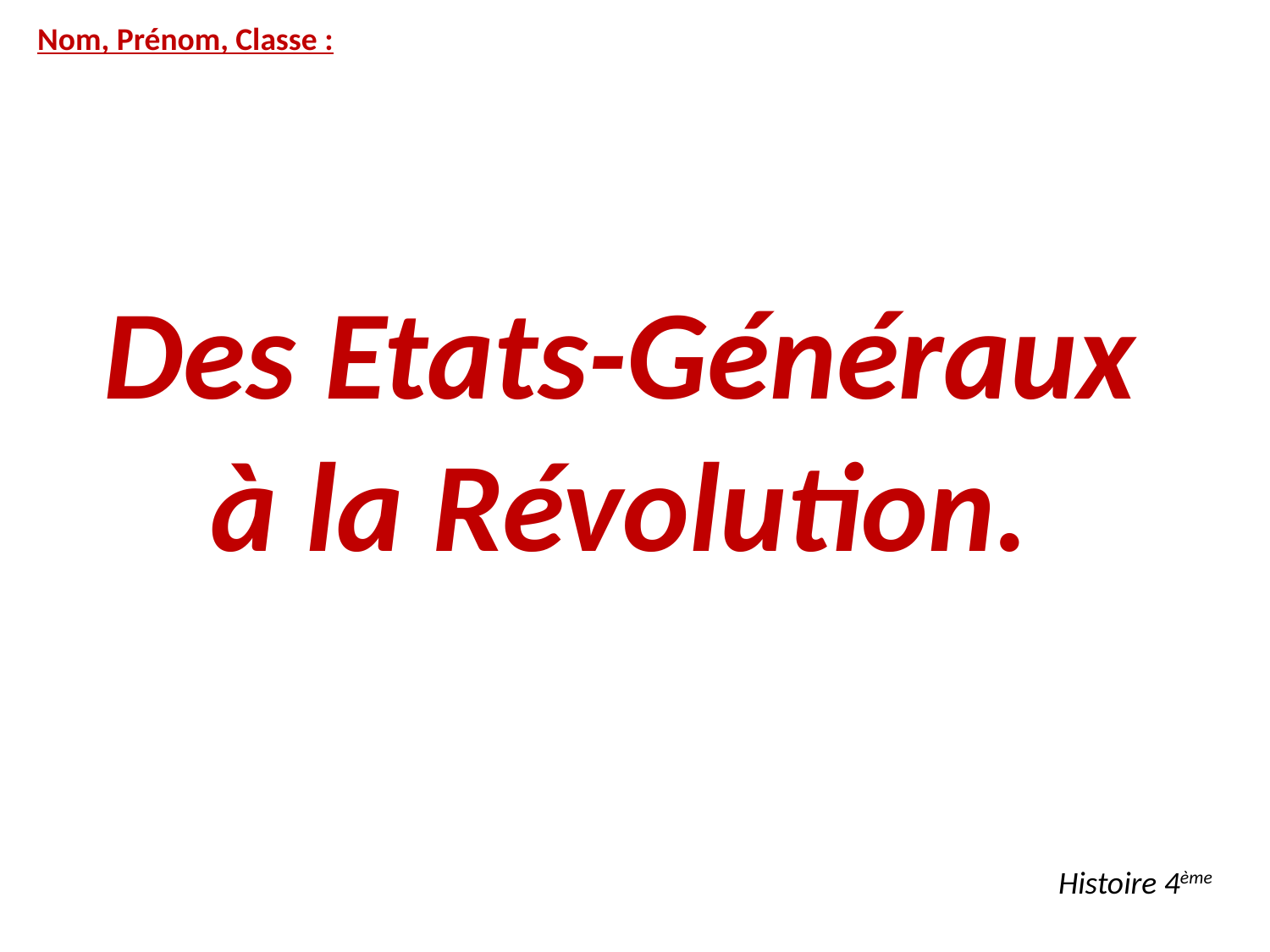

Nom, Prénom, Classe :
Des Etats-Généraux à la Révolution.
Histoire 4ème